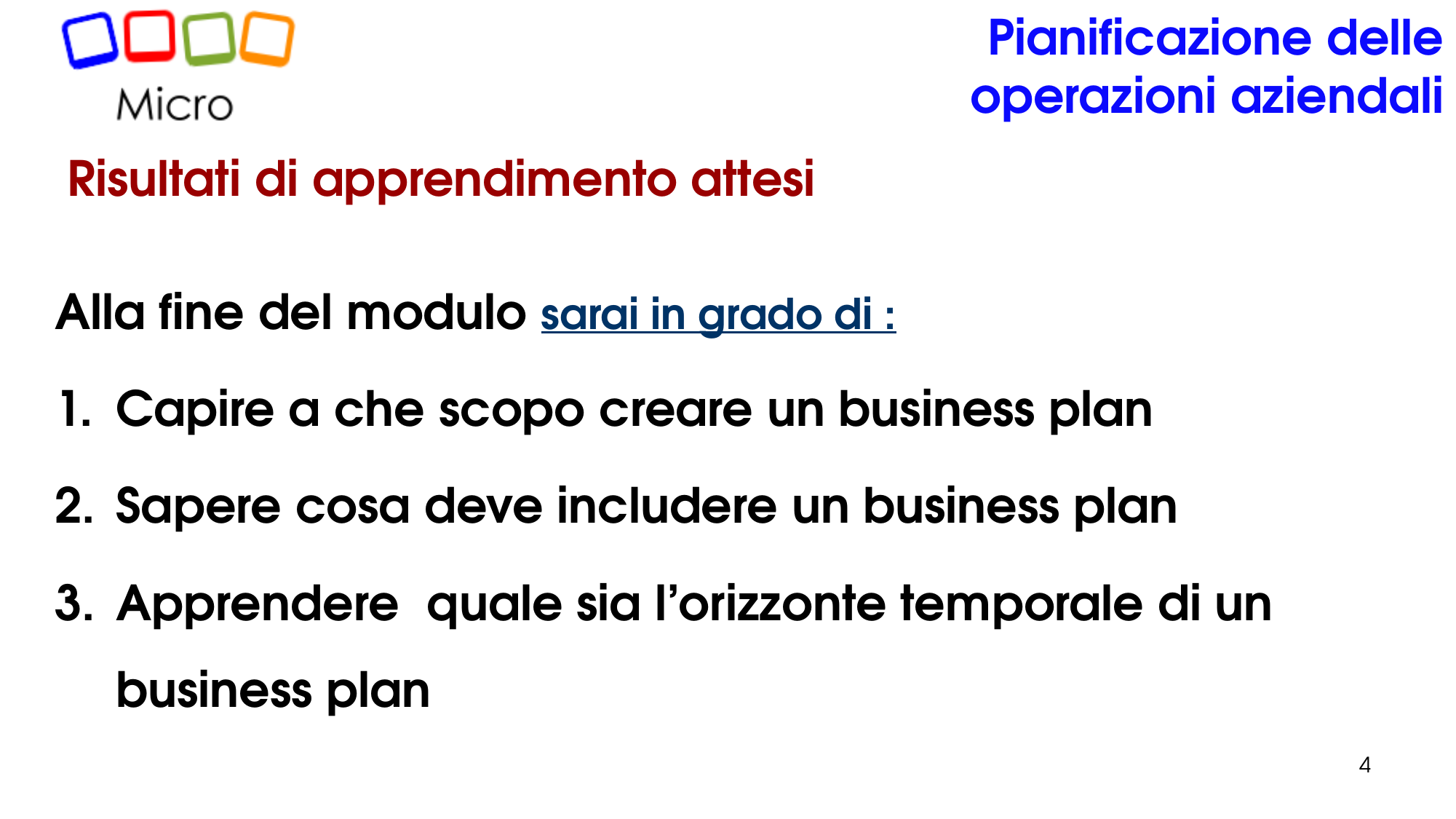

# Pianificazione delle operazioni aziendali
Risultati di apprendimento attesi

Alla fine del modulo sarai in grado di :
Capire a che scopo creare un business plan
Sapere cosa deve includere un business plan
Apprendere  quale sia l’orizzonte temporale di un business plan
4